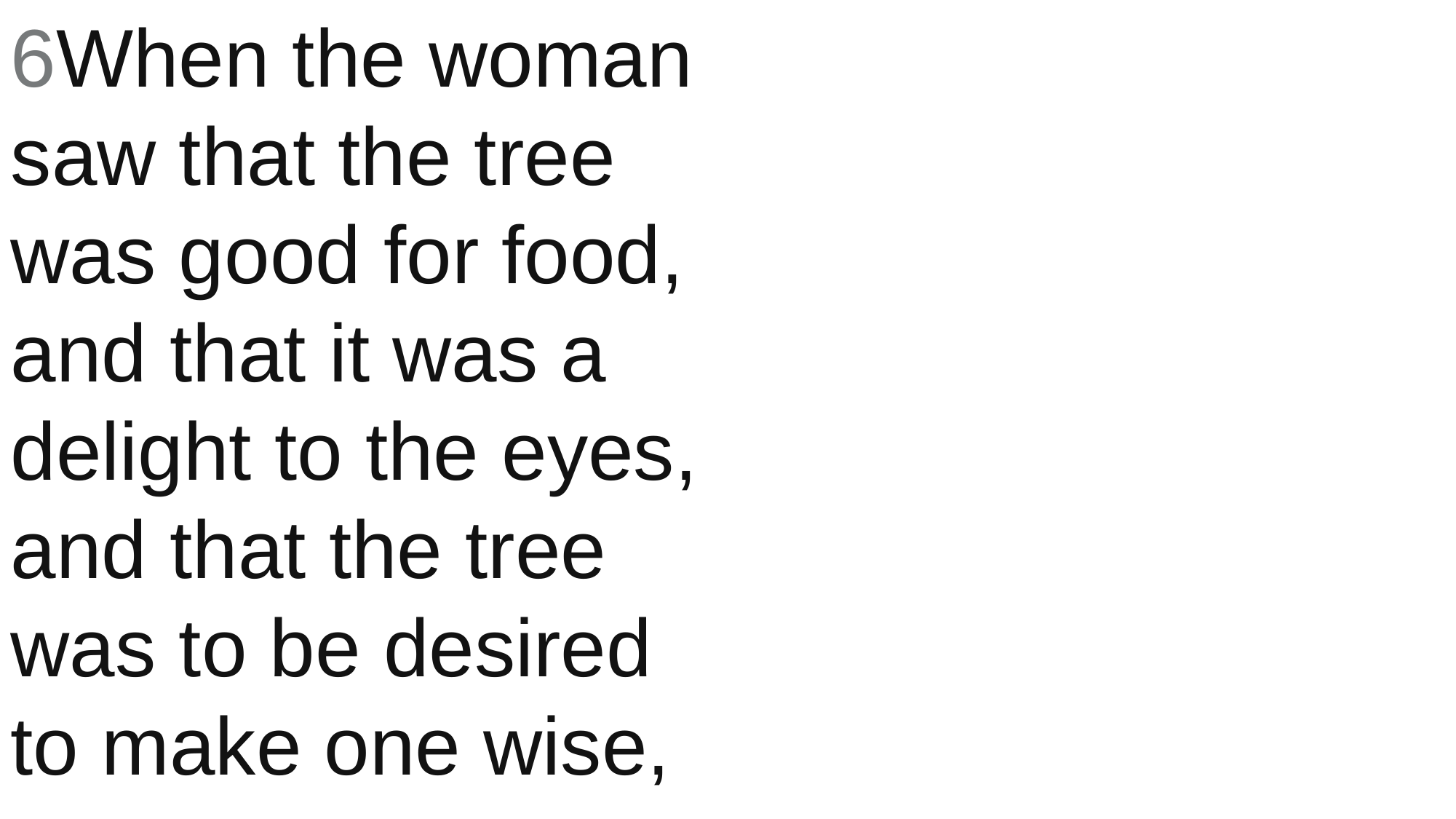

6When the woman saw that the tree was good for food, and that it was a delight to the eyes, and that the tree was to be desired to make one wise,